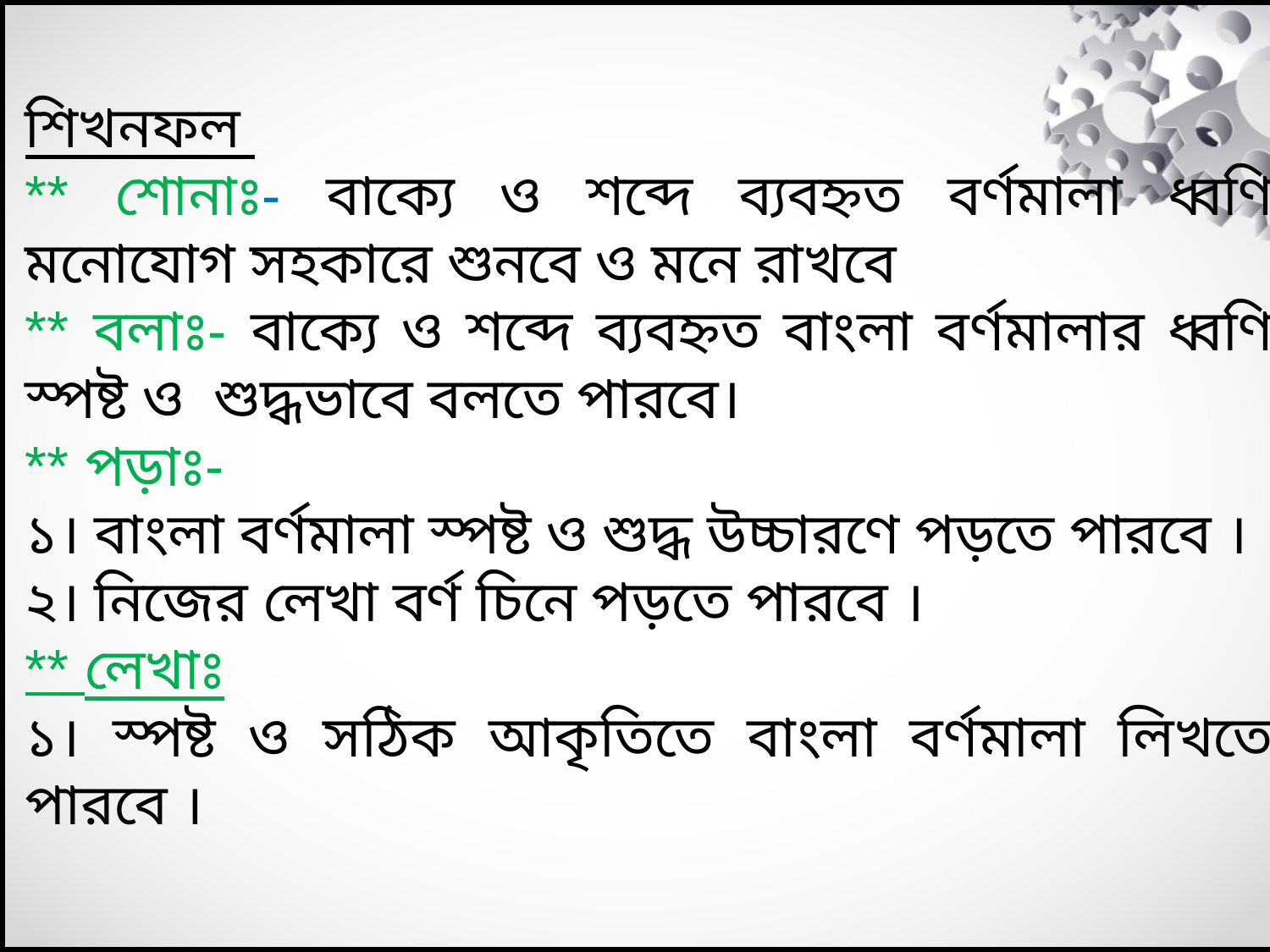

শিখনফল
** শোনাঃ- বাক্যে ও শব্দে ব্যবহ্নত বর্ণমালা ধ্বণি মনোযোগ সহকারে শুনবে ও মনে রাখবে
** বলাঃ- বাক্যে ও শব্দে ব্যবহ্নত বাংলা বর্ণমালার ধ্বণি স্পষ্ট ও  শুদ্ধভাবে বলতে পারবে।
** পড়াঃ-
১। বাংলা বর্ণমালা স্পষ্ট ও শুদ্ধ উচ্চারণে পড়তে পারবে ।
২। নিজের লেখা বর্ণ চিনে পড়তে পারবে ।
** লেখাঃ
১। স্পষ্ট ও সঠিক আকৃতিতে বাংলা বর্ণমালা লিখতে পারবে ।